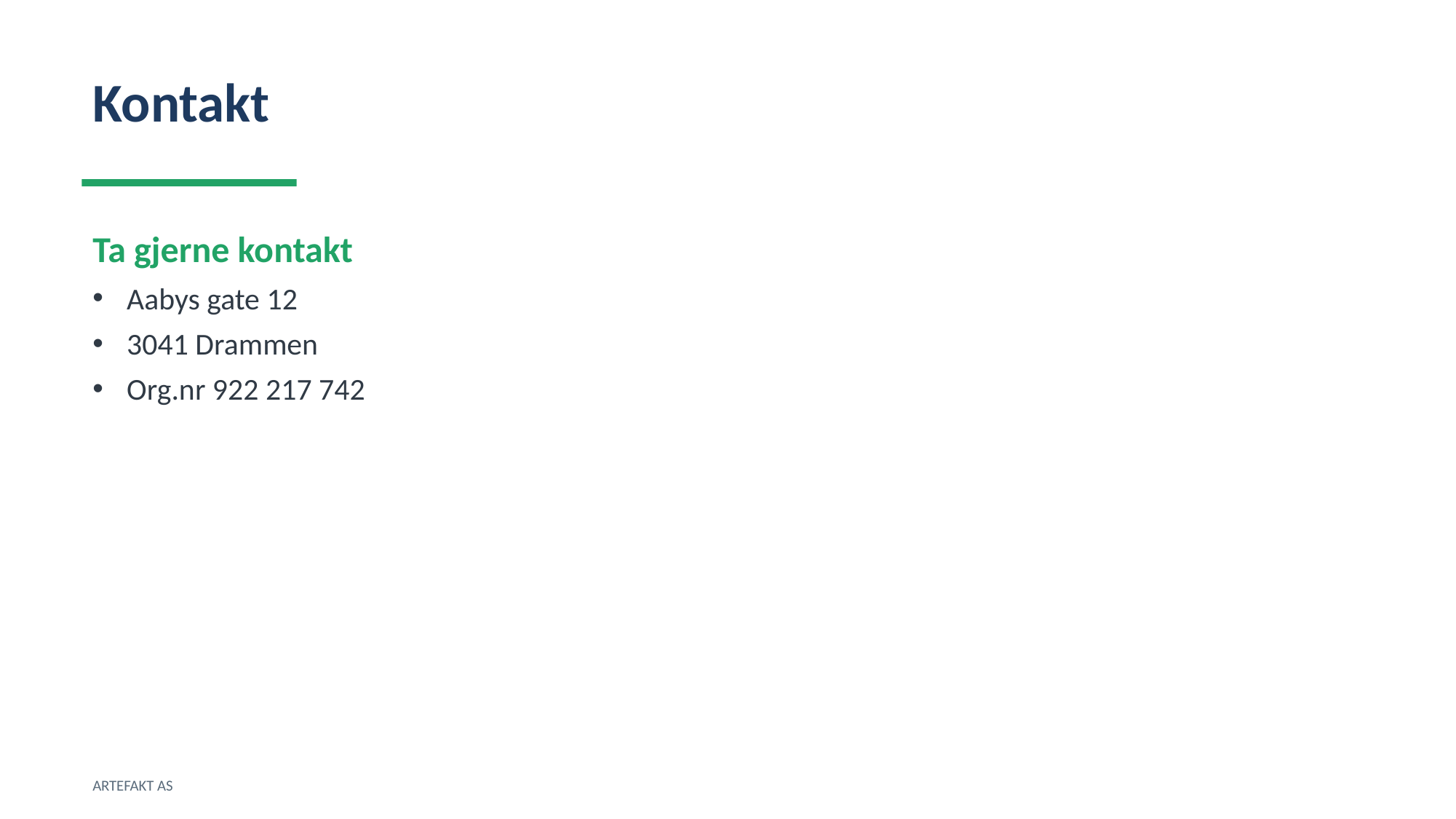

Kontakt

Ta gjerne kontakt
Aabys gate 12
3041 Drammen
Org.nr 922 217 742
ARTEFAKT AS